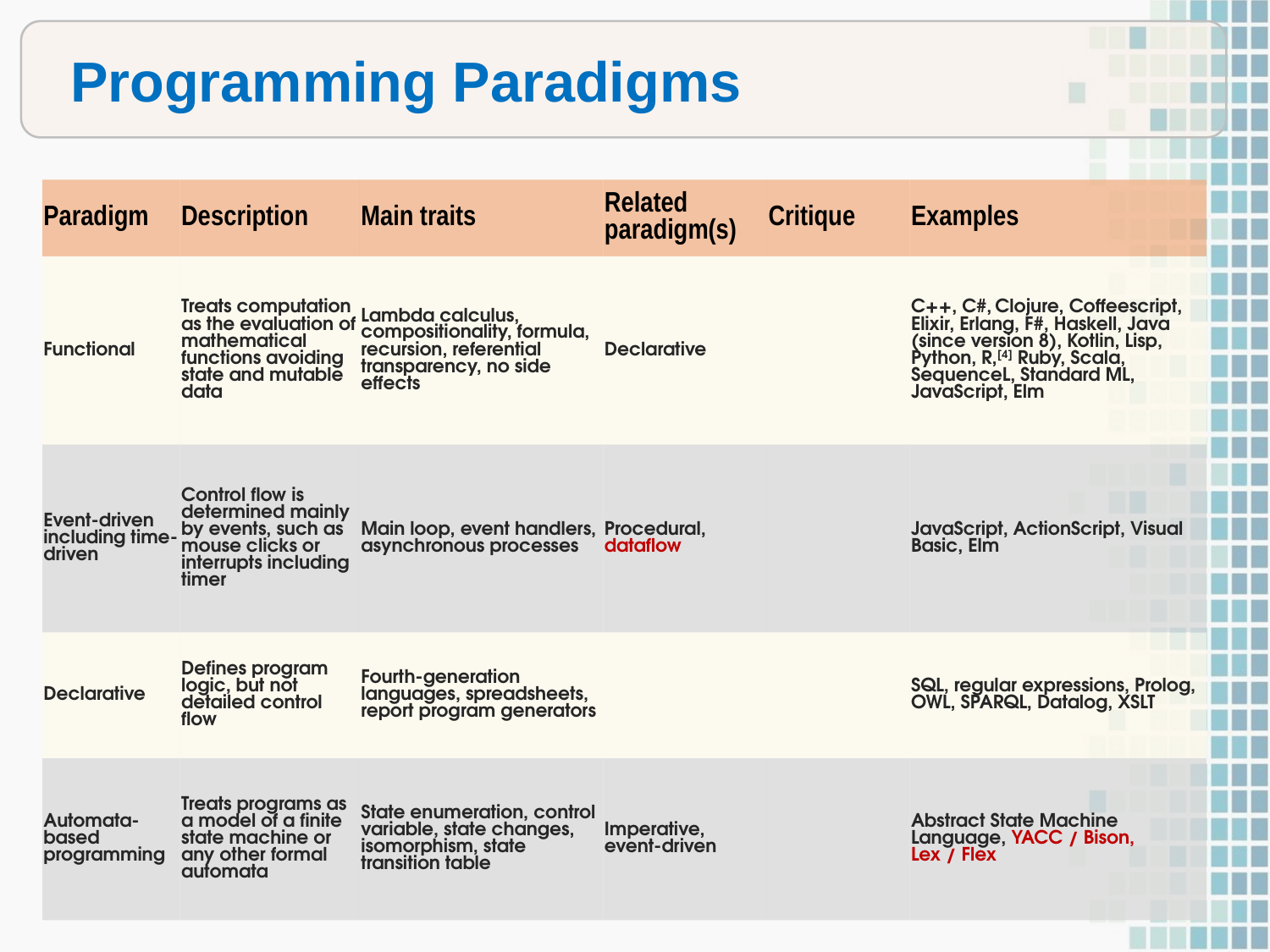

summarized in this table:
Differences in terminology

Programming Paradigms
| Paradigm | Description | Main traits | Related paradigm(s) | Critique | Examples |
| --- | --- | --- | --- | --- | --- |
| Functional | Treats computation as the evaluation of mathematical functions avoiding state and mutable data | Lambda calculus, compositionality, formula, recursion, referential transparency, no side effects | Declarative |  | C++, C#, Clojure, Coffeescript, Elixir, Erlang, F#, Haskell, Java (since version 8), Kotlin, Lisp, Python, R,[4] Ruby, Scala, SequenceL, Standard ML, JavaScript, Elm |
| Event-driven including time-driven | Control flow is determined mainly by events, such as mouse clicks or interrupts including timer | Main loop, event handlers, asynchronous processes | Procedural, dataflow |  | JavaScript, ActionScript, Visual Basic, Elm |
| Declarative | Defines program logic, but not detailed control flow | Fourth-generation languages, spreadsheets, report program generators |  |  | SQL, regular expressions, Prolog, OWL, SPARQL, Datalog, XSLT |
| Automata-based programming | Treats programs as a model of a finite state machine or any other formal automata | State enumeration, control variable, state changes, isomorphism, state transition table | Imperative, event-driven |  | Abstract State Machine Language, YACC / Bison, Lex / Flex |